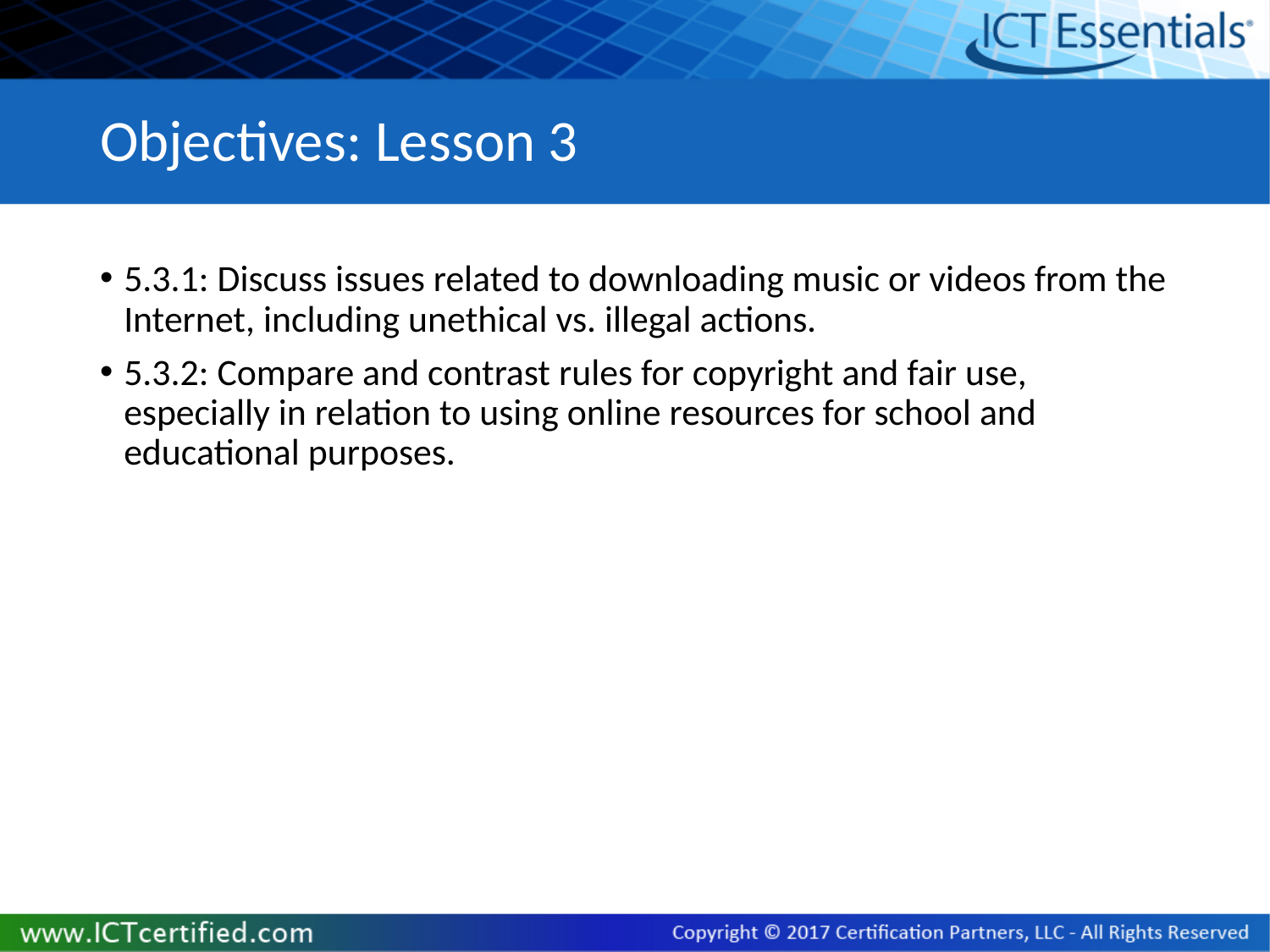

# Objectives: Lesson 3
5.3.1: Discuss issues related to downloading music or videos from the Internet, including unethical vs. illegal actions.
5.3.2: Compare and contrast rules for copyright and fair use, especially in relation to using online resources for school and educational purposes.